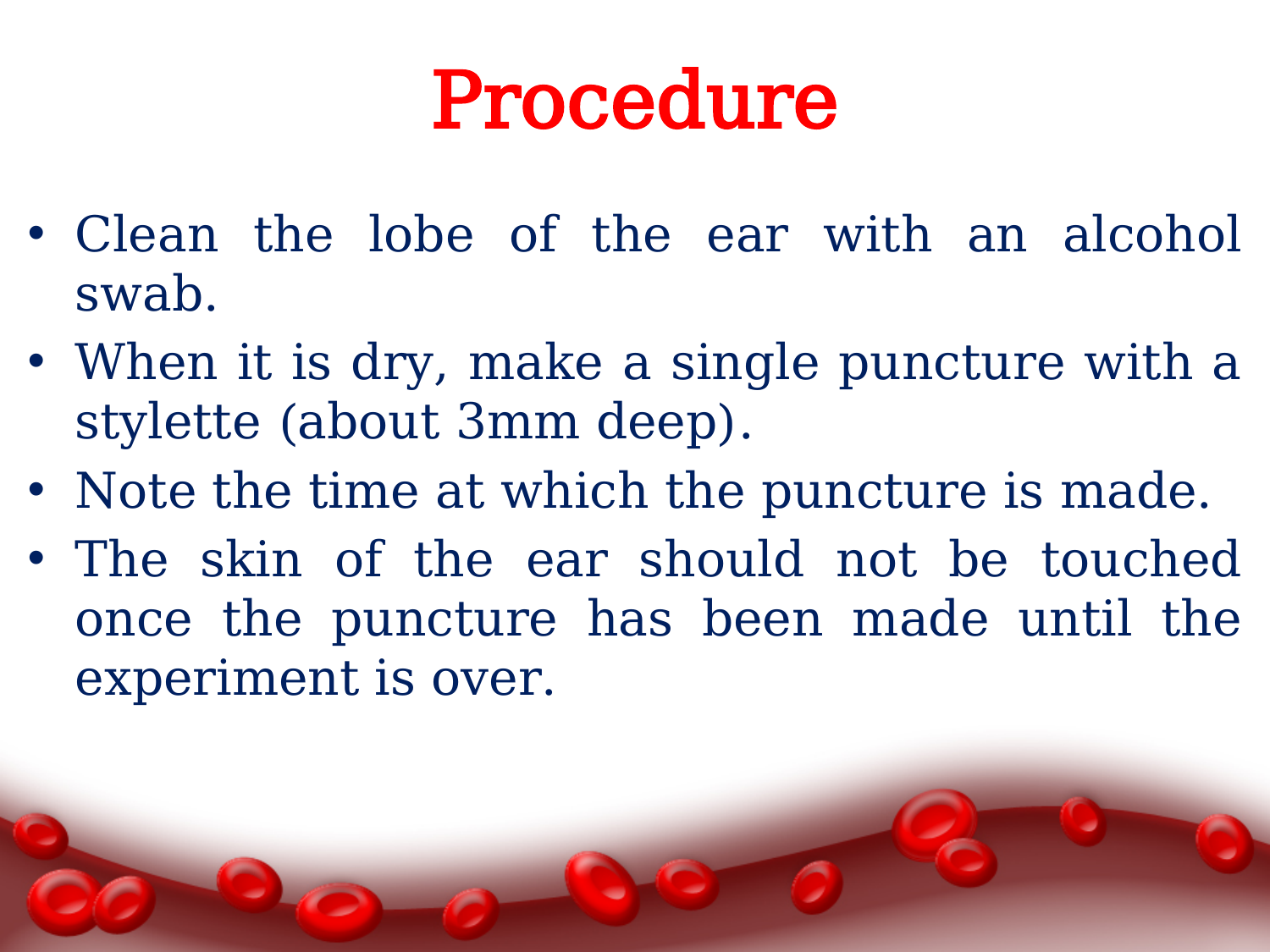

# Procedure
Clean the lobe of the ear with an alcohol swab.
When it is dry, make a single puncture with a stylette (about 3mm deep).
Note the time at which the puncture is made.
The skin of the ear should not be touched once the puncture has been made until the experiment is over.